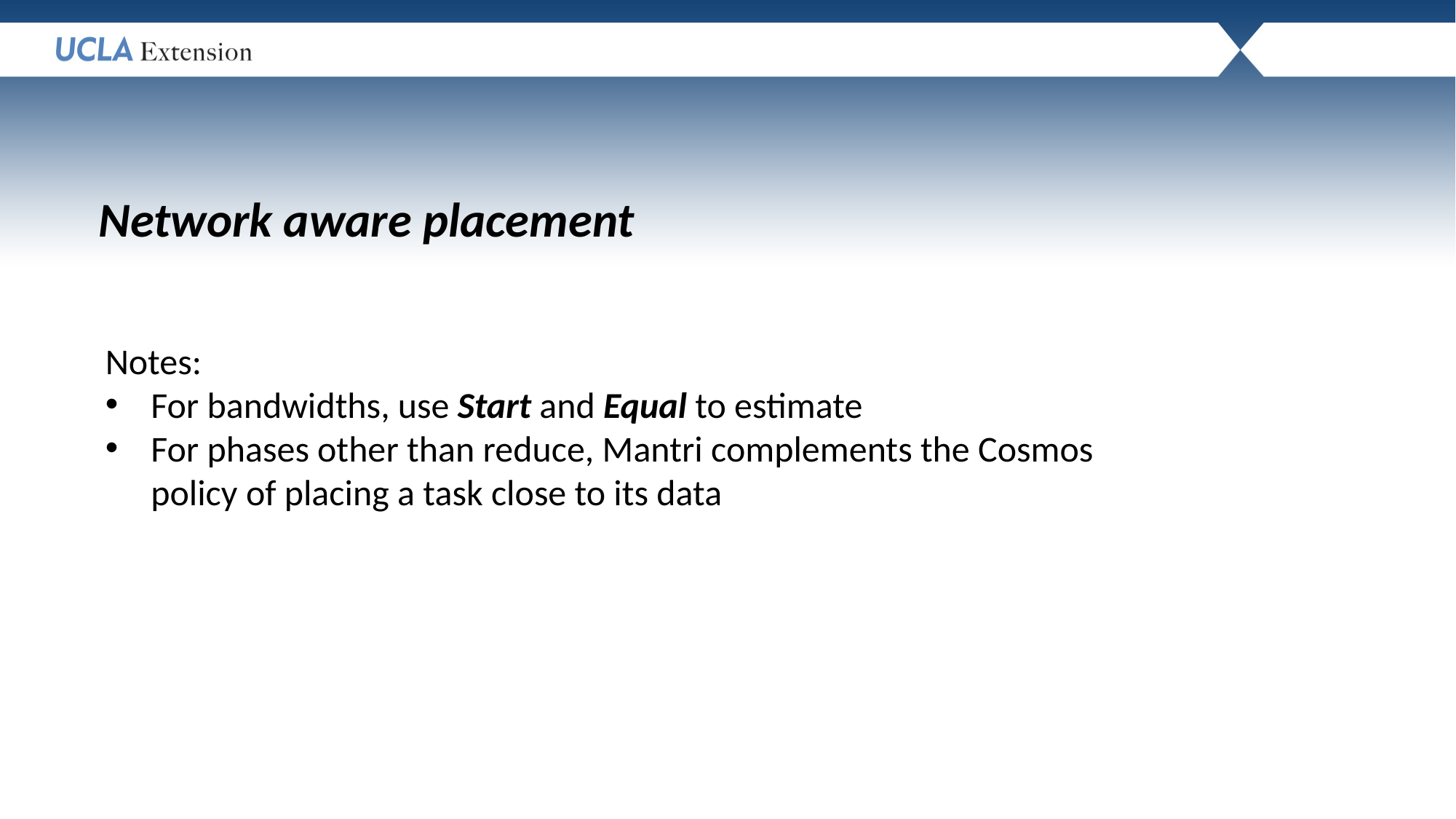

Network aware placement
Notes:
For bandwidths, use Start and Equal to estimate
For phases other than reduce, Mantri complements the Cosmos policy of placing a task close to its data